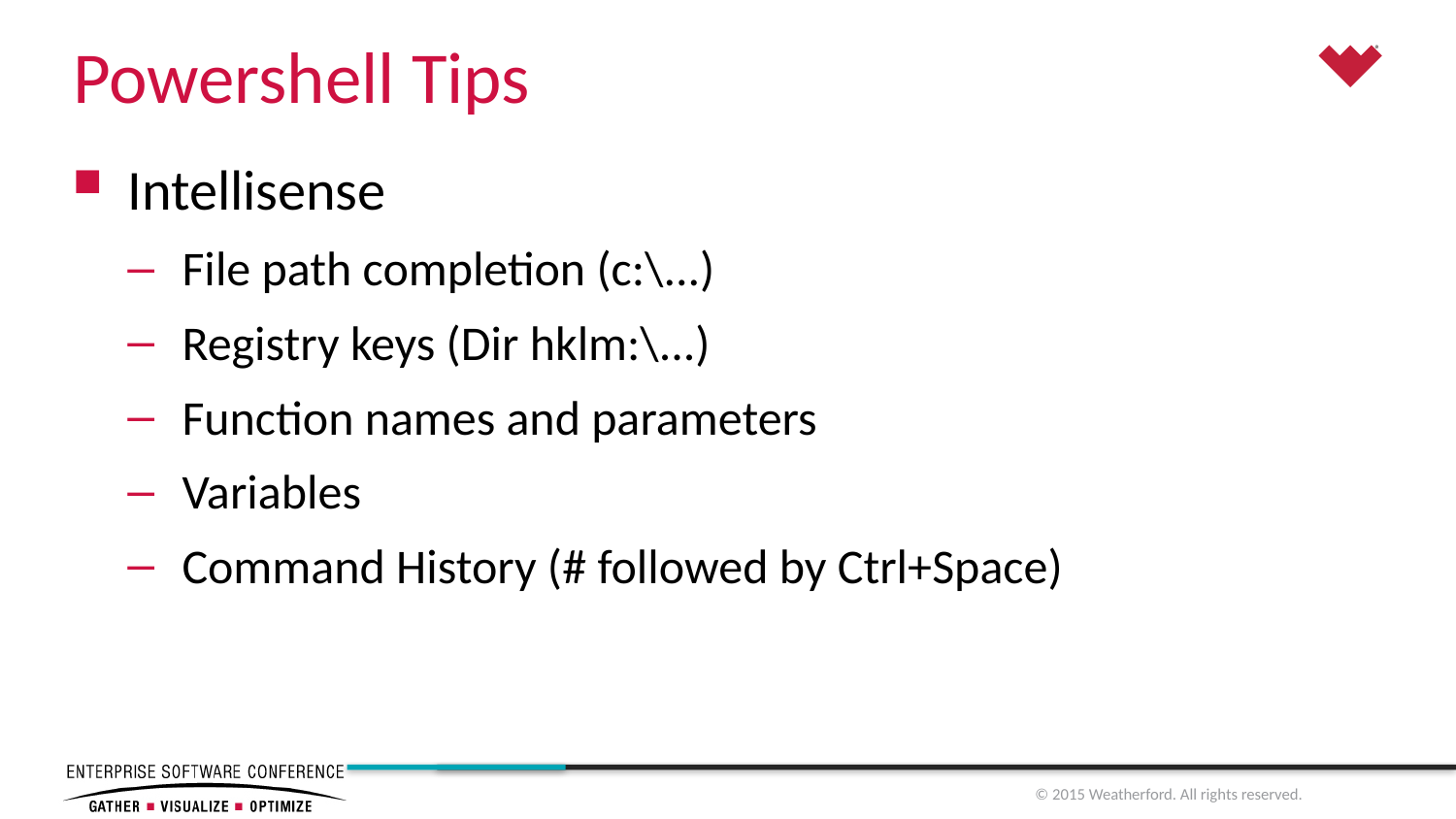

# Powershell Tips
Intellisense
File path completion (c:\...)
Registry keys (Dir hklm:\...)
Function names and parameters
Variables
Command History (# followed by Ctrl+Space)